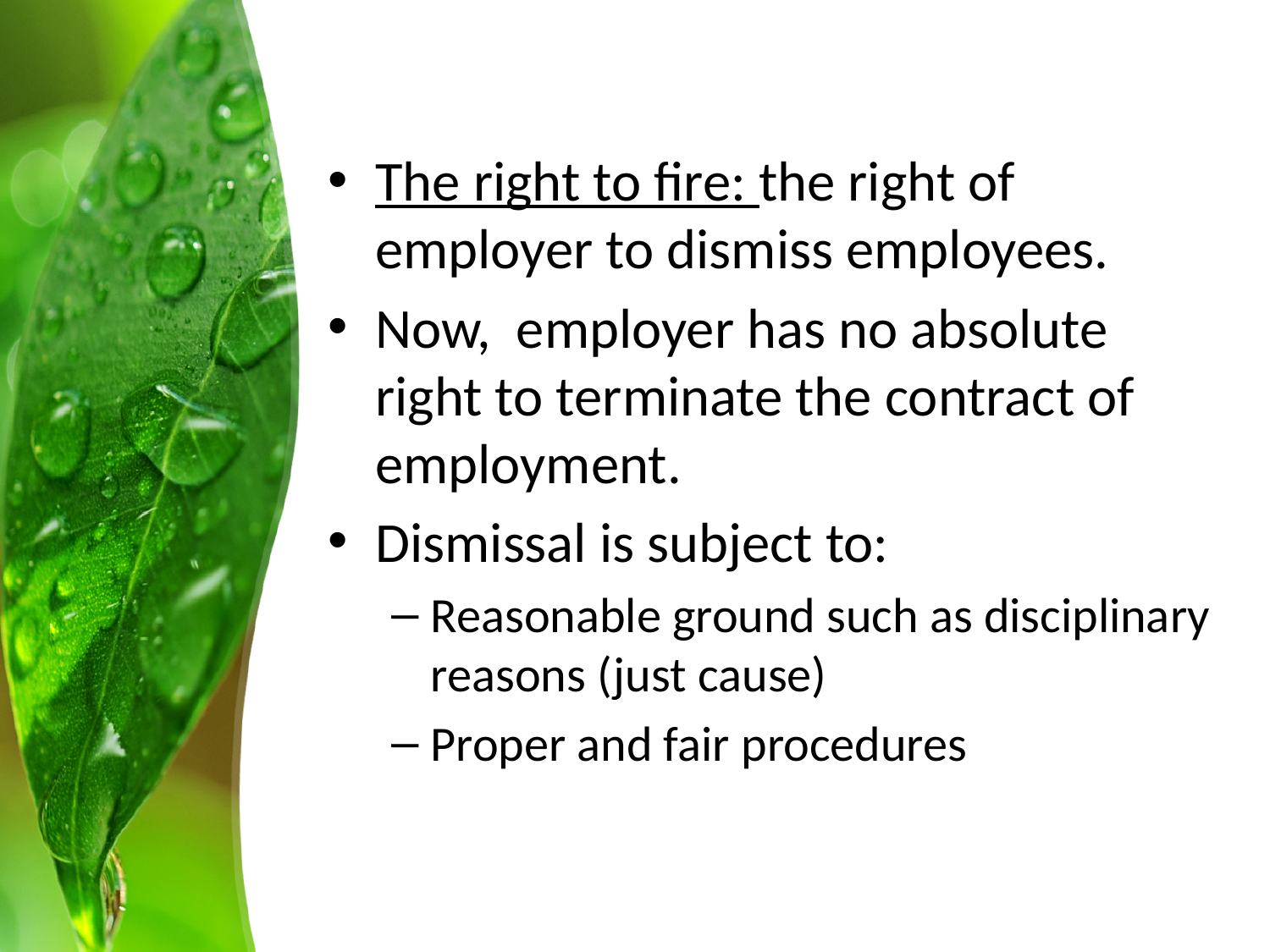

The right to fire: the right of employer to dismiss employees.
Now,  employer has no absolute right to terminate the contract of employment.
Dismissal is subject to:
Reasonable ground such as disciplinary reasons (just cause)
Proper and fair procedures